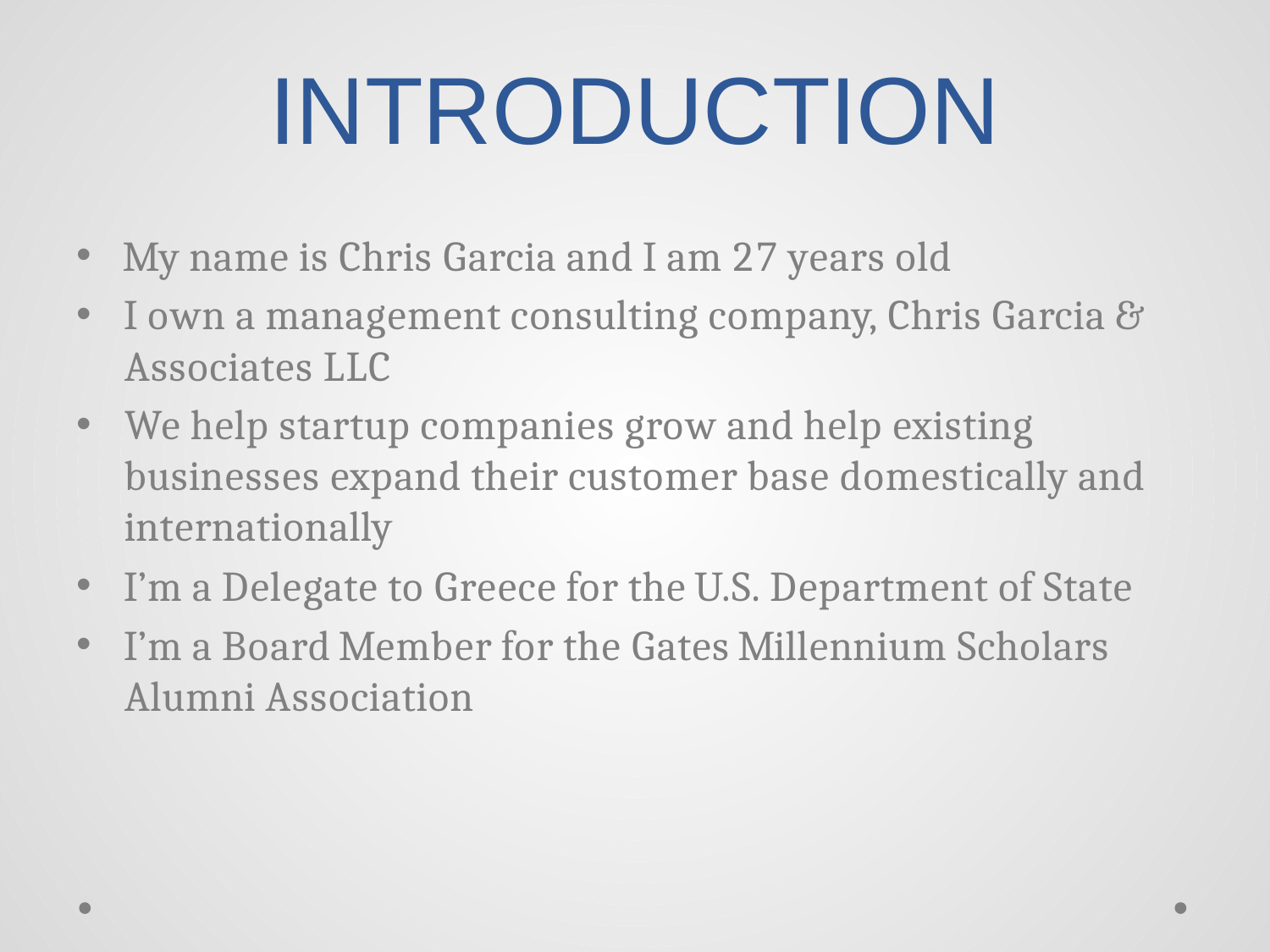

# INTRODUCTION
My name is Chris Garcia and I am 27 years old
I own a management consulting company, Chris Garcia & Associates LLC
We help startup companies grow and help existing businesses expand their customer base domestically and internationally
I’m a Delegate to Greece for the U.S. Department of State
I’m a Board Member for the Gates Millennium Scholars Alumni Association